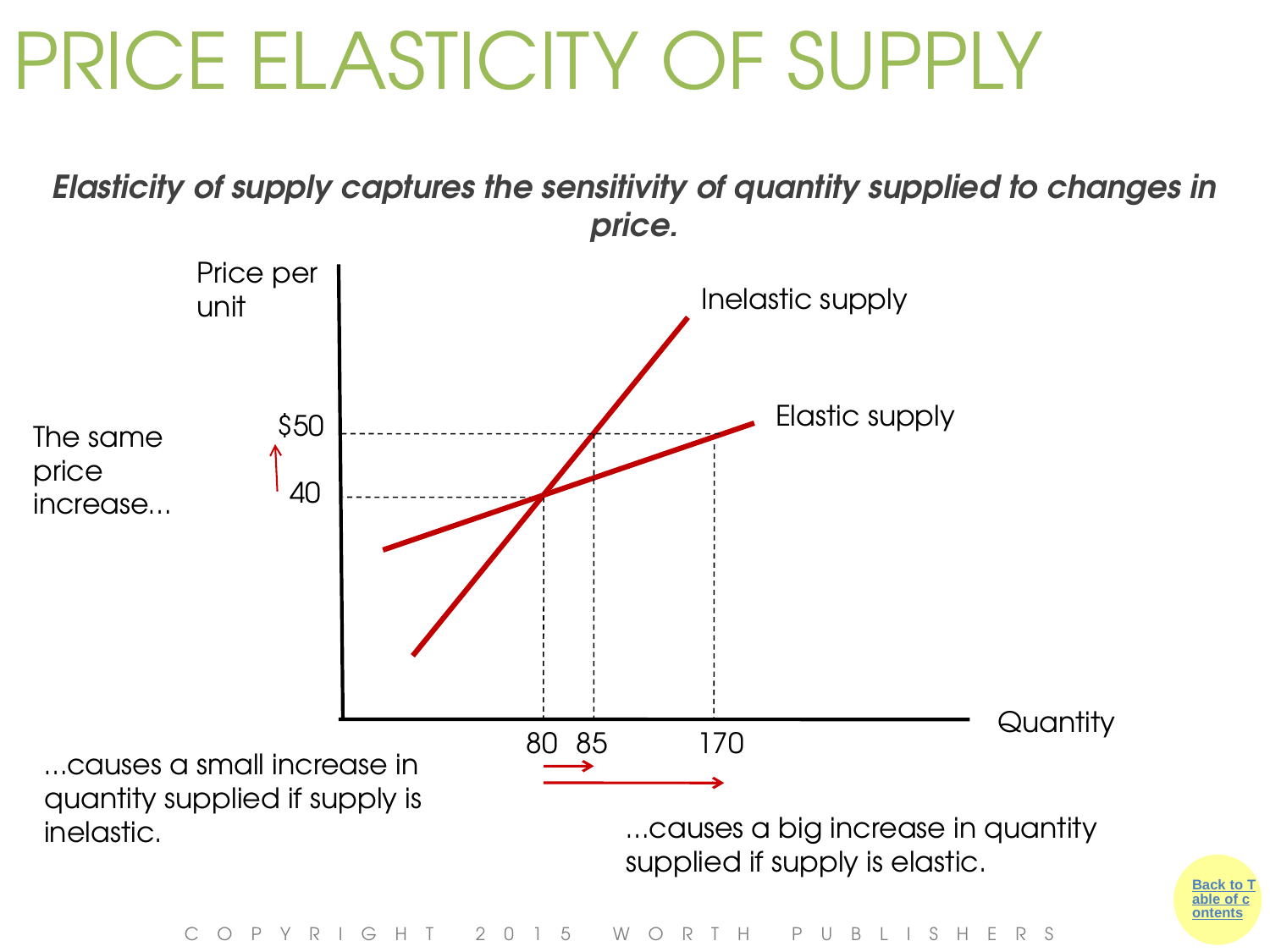

# PRICE ELASTICITY OF SUPPLY
Elasticity of supply captures the sensitivity of quantity supplied to changes in price.
Price per unit
Quantity
Inelastic supply
Elastic supply
$50
The same price increase…
85
…causes a small increase in quantity supplied if supply is inelastic.
170
…causes a big increase in quantity supplied if supply is elastic.
40
80
Copyright 2015 Worth Publishers